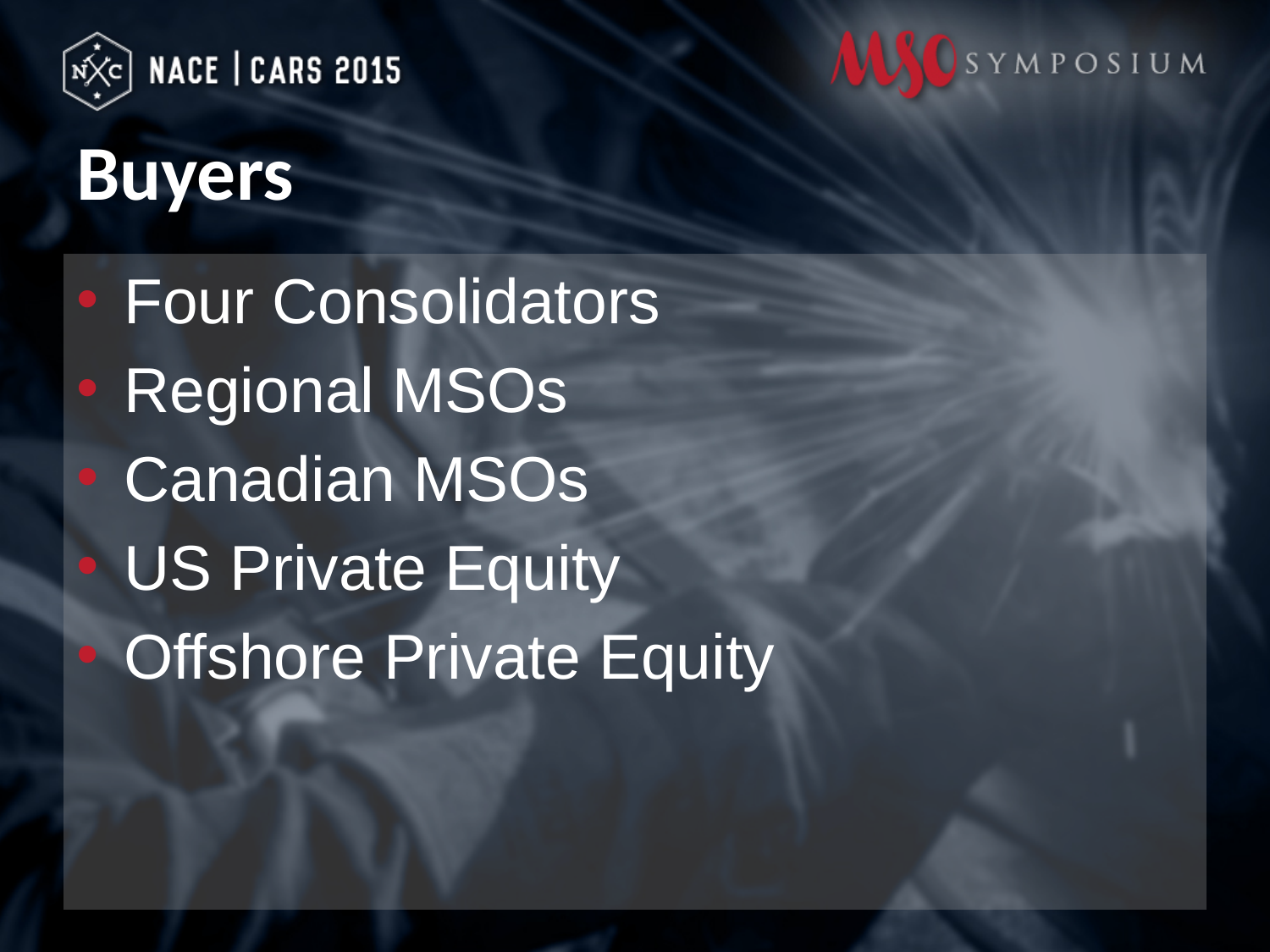

# Buyers
Four Consolidators
Regional MSOs
Canadian MSOs
US Private Equity
Offshore Private Equity